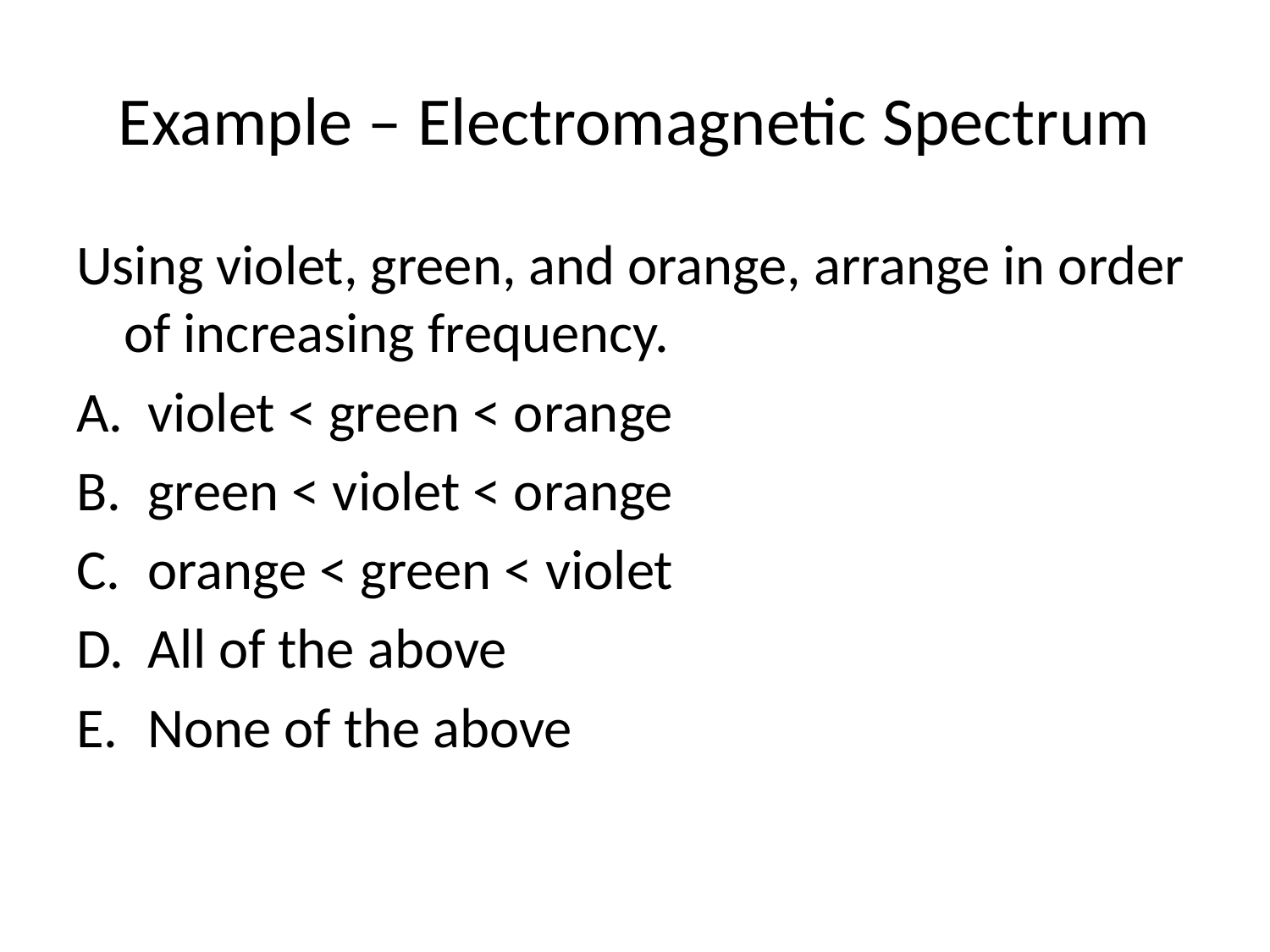

# Example – Electromagnetic Spectrum
Using violet, green, and orange, arrange in order of increasing frequency.
violet < green < orange
green < violet < orange
orange < green < violet
All of the above
None of the above